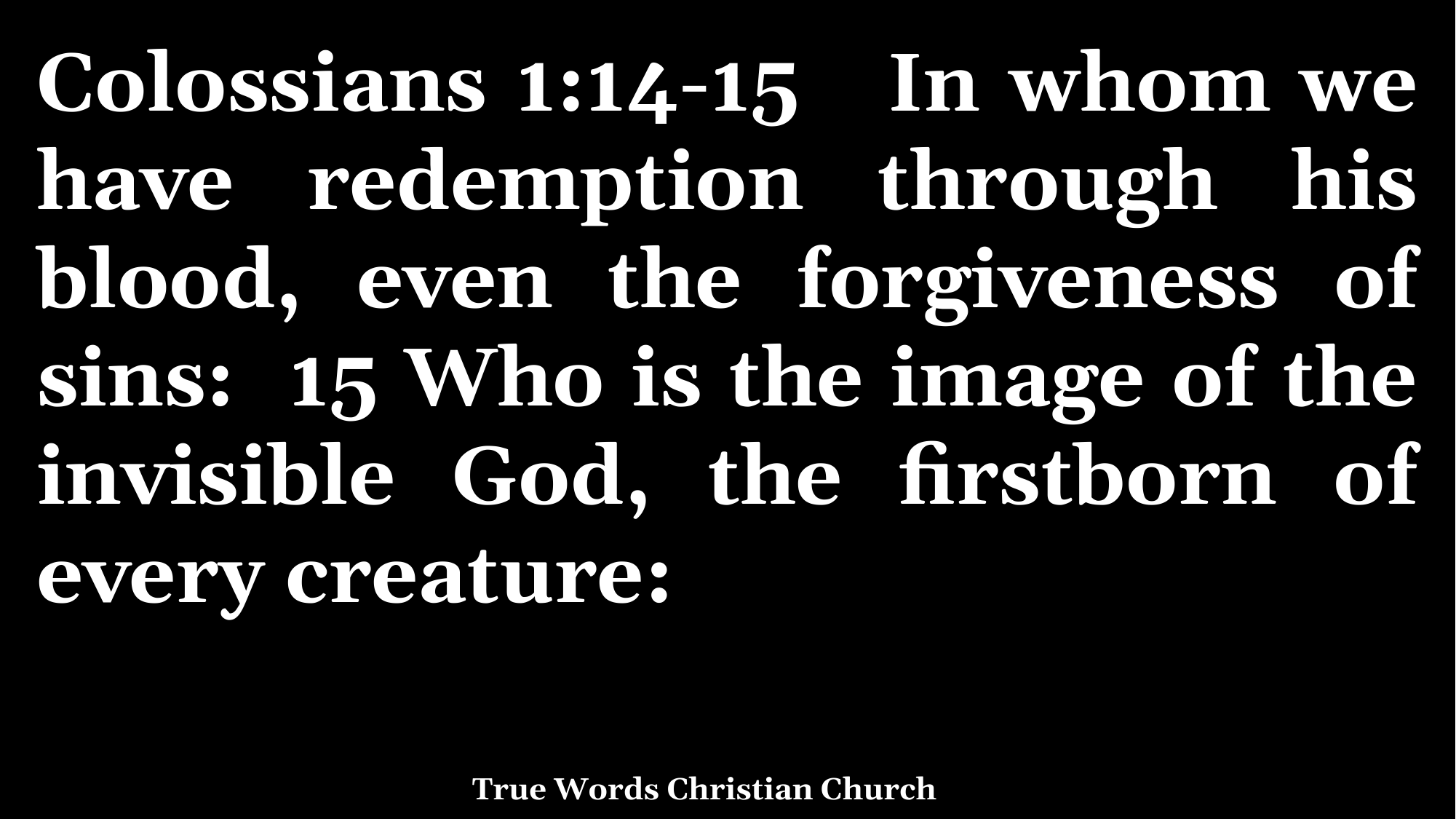

Colossians 1:14-15   In whom we have redemption through his blood, even the forgiveness of sins:  15 Who is the image of the invisible God, the firstborn of every creature:
True Words Christian Church